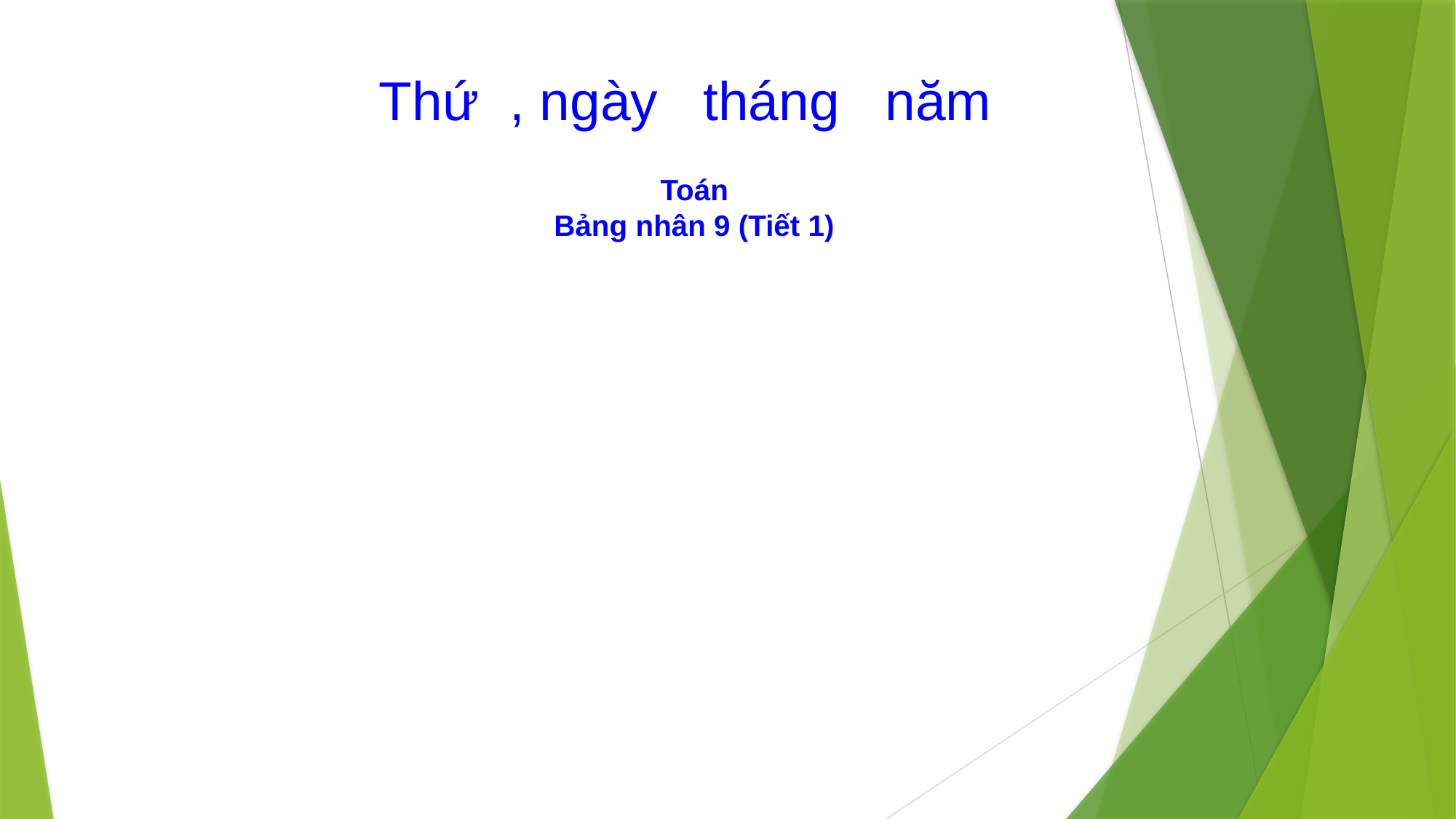

Thứ  , ngày   tháng   năm
# Toán Bảng nhân 9 (Tiết 1)